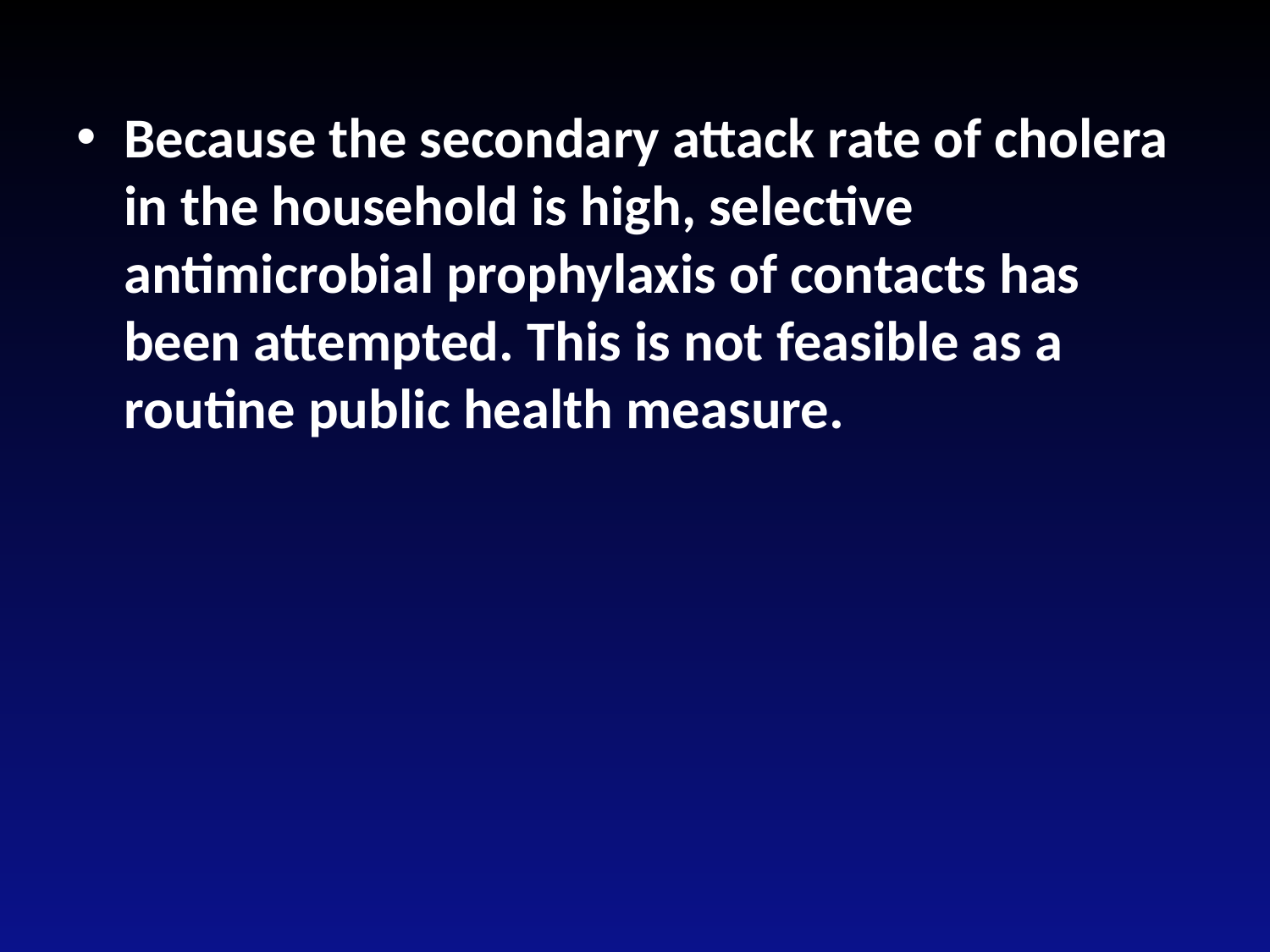

Because the secondary attack rate of cholera in the household is high, selective antimicrobial prophylaxis of contacts has been attempted. This is not feasible as a routine public health measure.